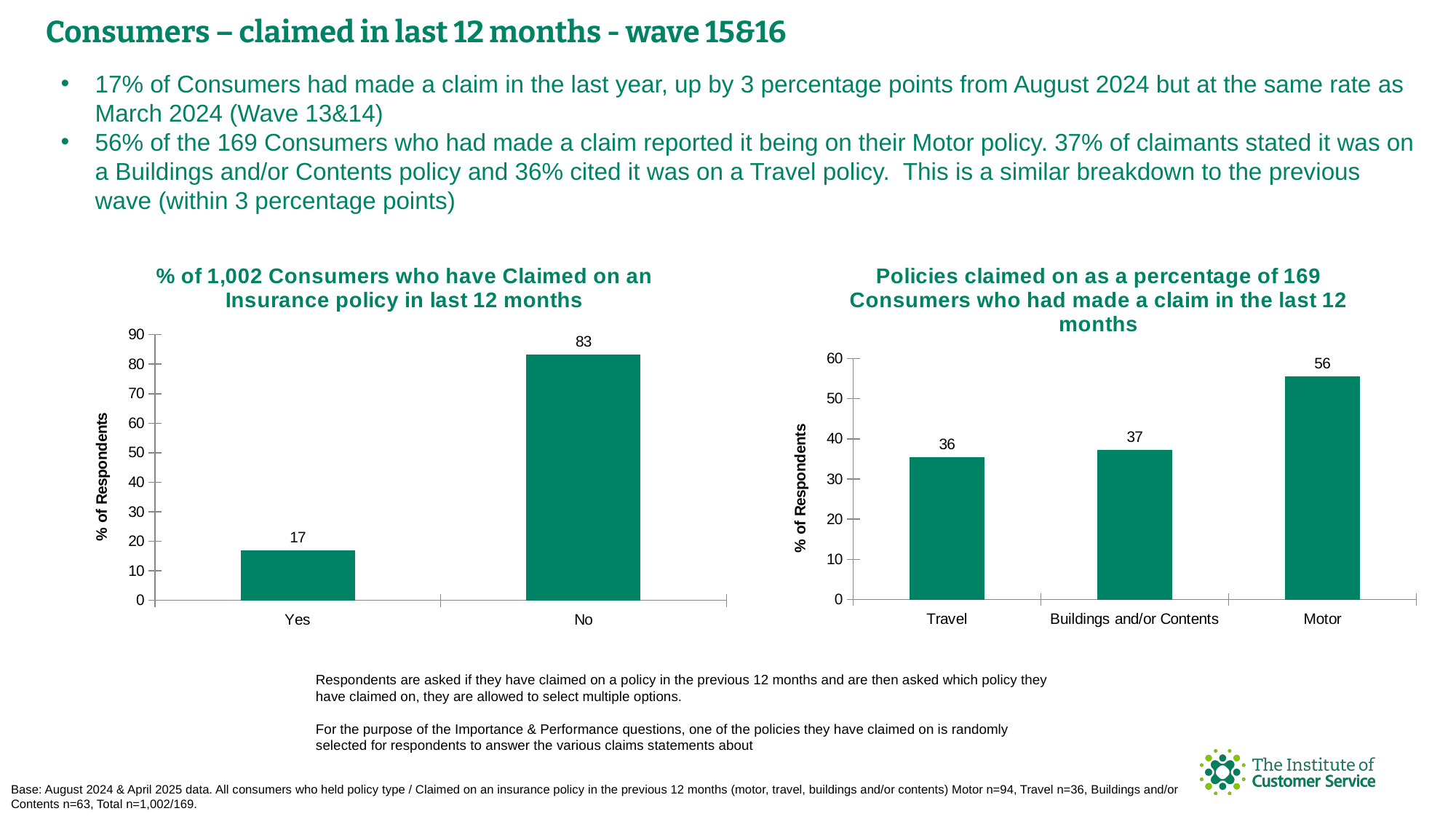

Consumers – claimed in last 12 months - wave 15&16
17% of Consumers had made a claim in the last year, up by 3 percentage points from August 2024 but at the same rate as March 2024 (Wave 13&14)
56% of the 169 Consumers who had made a claim reported it being on their Motor policy. 37% of claimants stated it was on a Buildings and/or Contents policy and 36% cited it was on a Travel policy.  This is a similar breakdown to the previous wave (within 3 percentage points)

### Chart: % of 1,002 Consumers who have Claimed on an Insurance policy in last 12 months

| Category |  |
|---|---|
| Yes | 16.866267465 |
| No | 83.133732535 |

### Chart: Policies claimed on as a percentage of 169 Consumers who had made a claim in the last 12 months

| Category |  |
|---|---|
| Travel | 35.50295858 |
| Buildings and/or Contents | 37.278106509 |
| Motor | 55.621301775 |
Respondents are asked if they have claimed on a policy in the previous 12 months and are then asked which policy they have claimed on, they are allowed to select multiple options.

For the purpose of the Importance & Performance questions, one of the policies they have claimed on is randomly selected for respondents to answer the various claims statements about
Base: August 2024 & April 2025 data. All consumers who held policy type / Claimed on an insurance policy in the previous 12 months (motor, travel, buildings and/or contents) Motor n=94, Travel n=36, Buildings and/or Contents n=63, Total n=1,002/169.